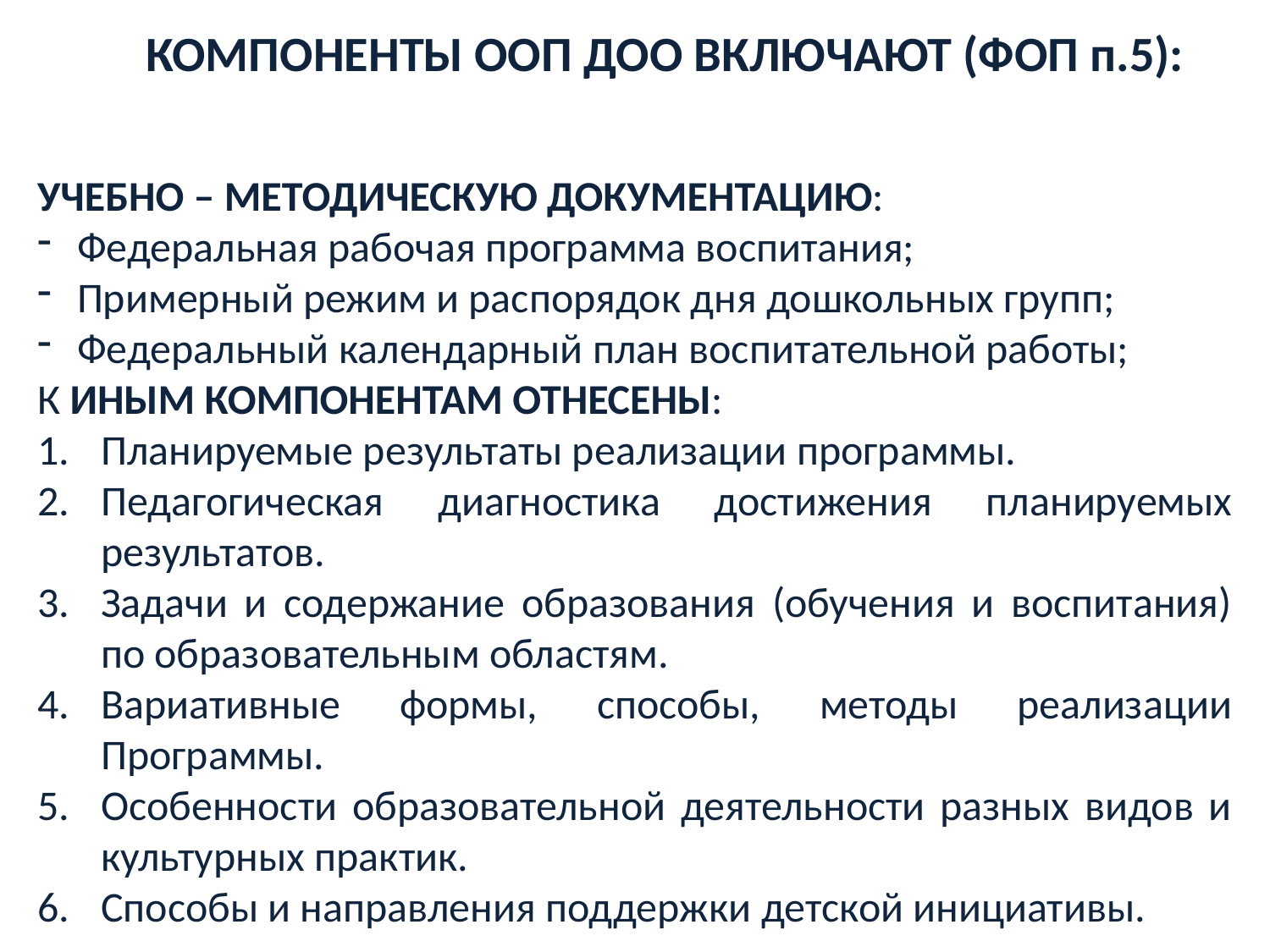

КОМПОНЕНТЫ ООП ДОО ВКЛЮЧАЮТ (ФОП п.5):
УЧЕБНО – МЕТОДИЧЕСКУЮ ДОКУМЕНТАЦИЮ:
Федеральная рабочая программа воспитания;
Примерный режим и распорядок дня дошкольных групп;
Федеральный календарный план воспитательной работы;
К ИНЫМ КОМПОНЕНТАМ ОТНЕСЕНЫ:
Планируемые результаты реализации программы.
Педагогическая диагностика достижения планируемых результатов.
Задачи и содержание образования (обучения и воспитания) по образовательным областям.
Вариативные формы, способы, методы реализации Программы.
Особенности образовательной деятельности разных видов и культурных практик.
Способы и направления поддержки детской инициативы.